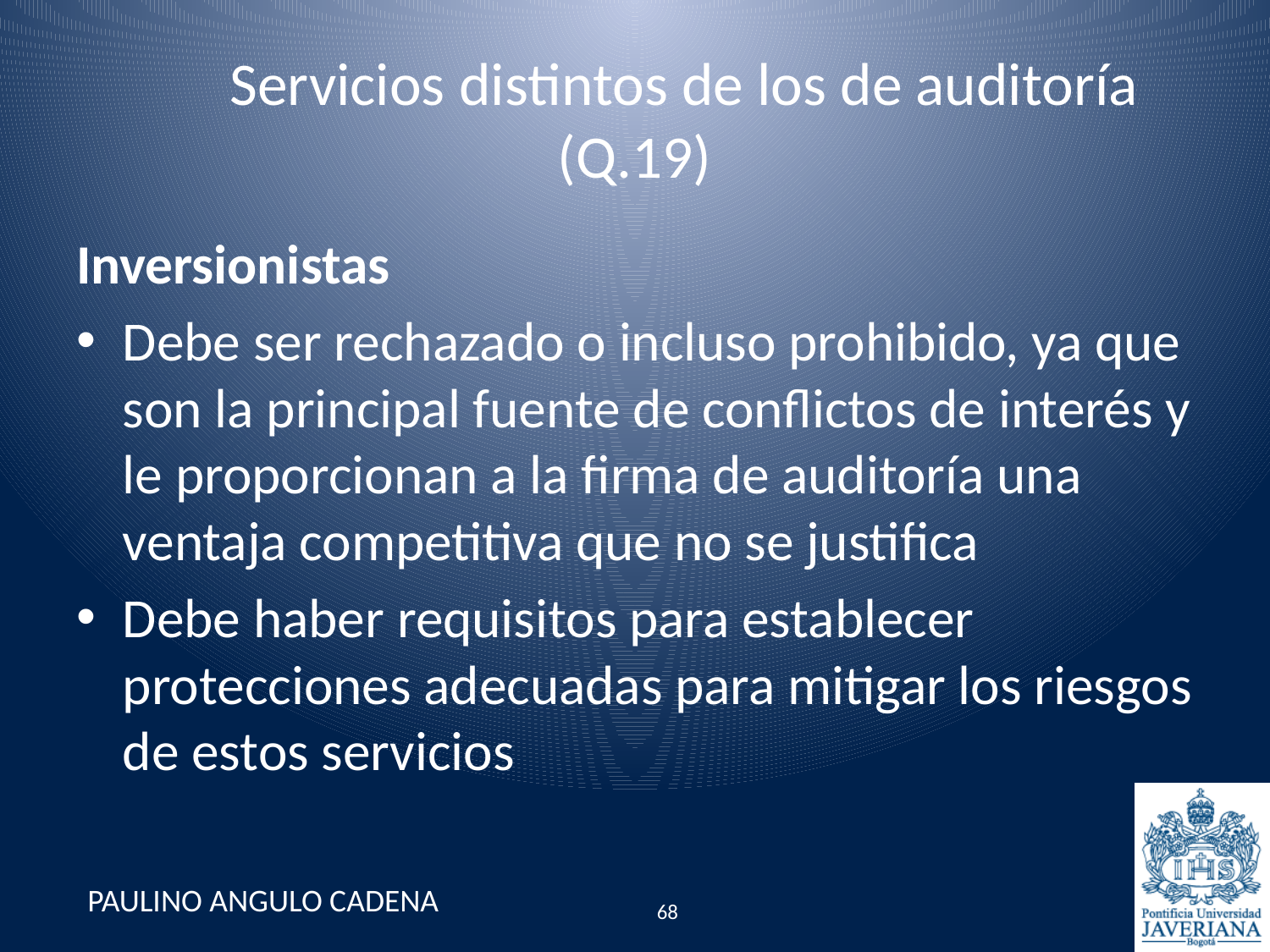

# Servicios distintos de los de auditoría (Q.19)
Inversionistas
Debe ser rechazado o incluso prohibido, ya que son la principal fuente de conflictos de interés y le proporcionan a la firma de auditoría una ventaja competitiva que no se justifica
Debe haber requisitos para establecer protecciones adecuadas para mitigar los riesgos de estos servicios
PAULINO ANGULO CADENA
68